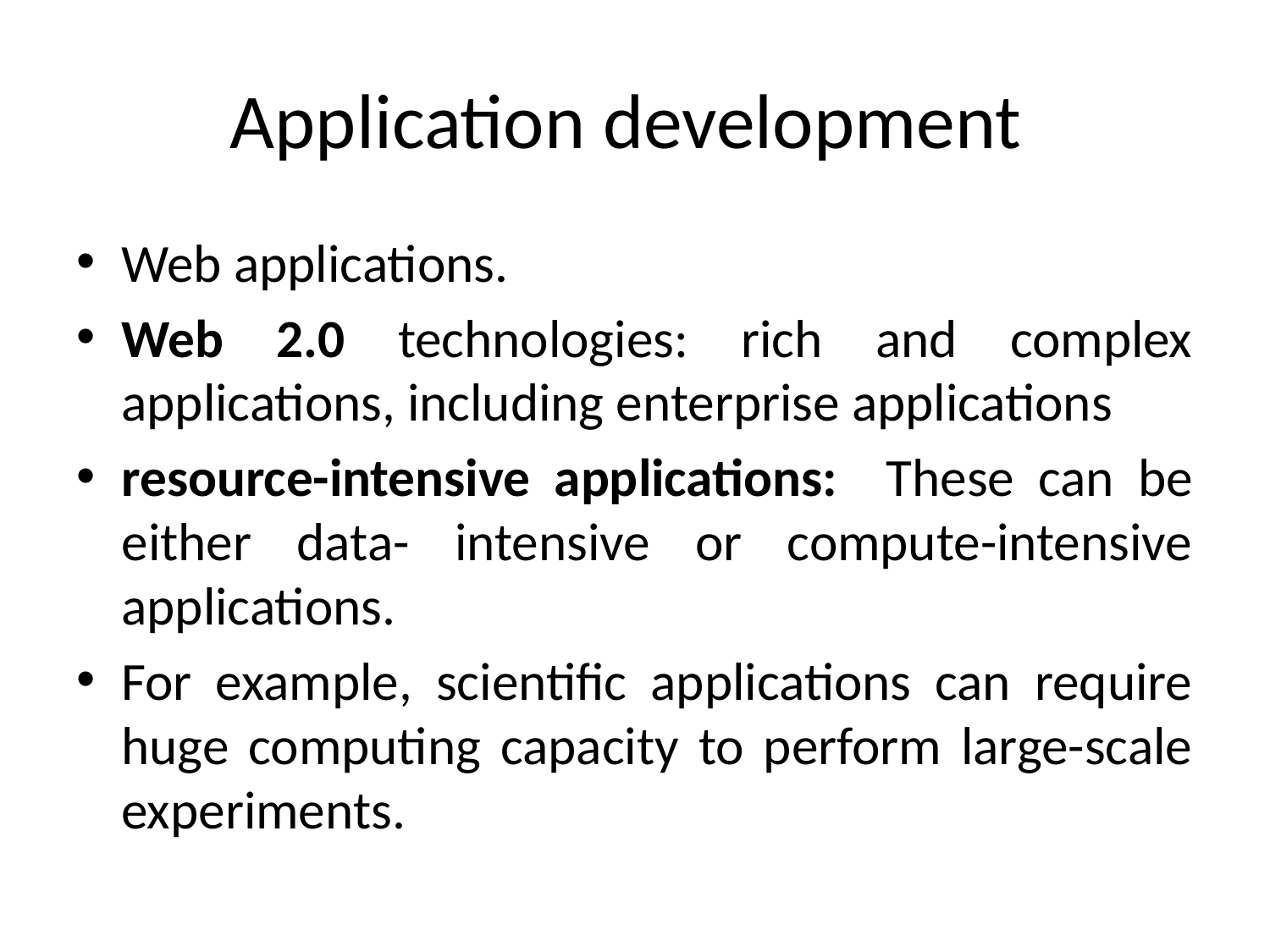

# Application development
Web applications.
Web 2.0 technologies: rich and complex applications, including enterprise applications
resource-intensive applications:  These can be either data- intensive or compute-intensive applications.
For example, scientific applications can require huge computing capacity to perform large-scale experiments.